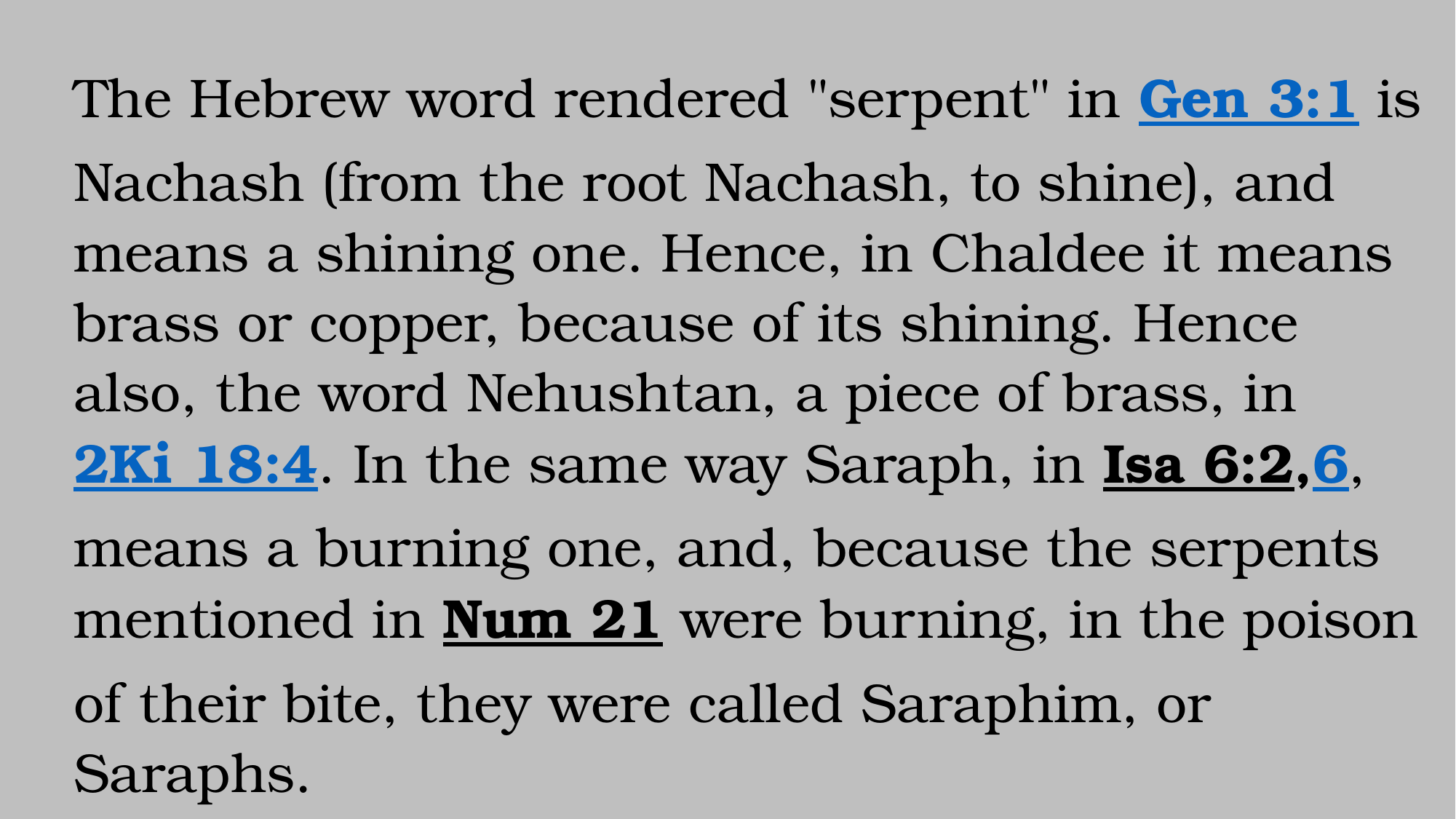

The Hebrew word rendered "serpent" in Gen 3:1 is Nachash (from the root Nachash, to shine), and means a shining one. Hence, in Chaldee it means brass or copper, because of its shining. Hence also, the word Nehushtan, a piece of brass, in 2Ki 18:4. In the same way Saraph, in Isa 6:2,6, means a burning one, and, because the serpents mentioned in Num 21 were burning, in the poison of their bite, they were called Saraphim, or Saraphs.